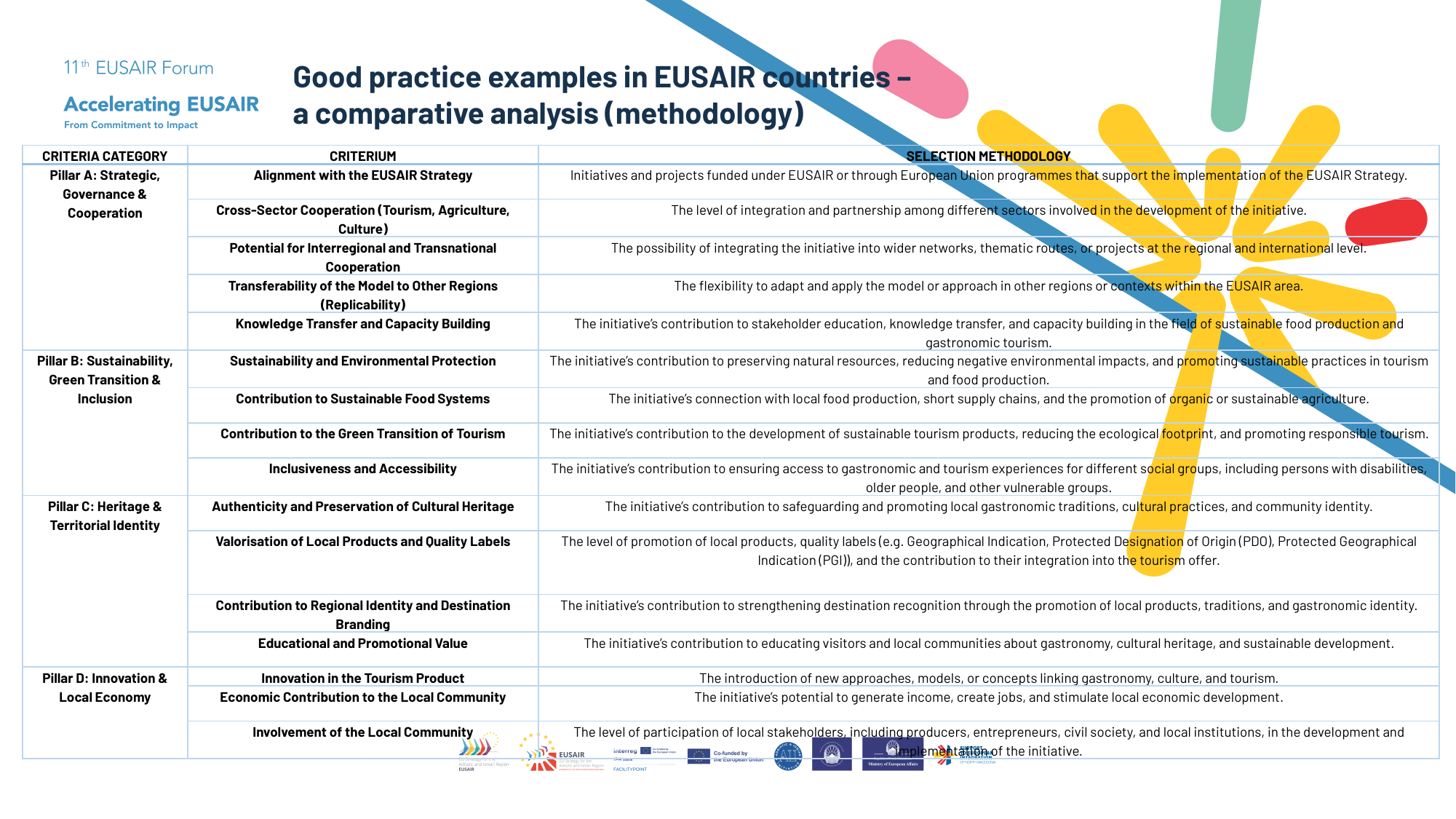

Good practice examples in EUSAIR countries –
a comparative analysis (methodology)
| CRITERIA CATEGORY | CRITERIUM | SELECTION METHODOLOGY |
| --- | --- | --- |
| Pillar A: Strategic, Governance & Cooperation | Alignment with the EUSAIR Strategy | Initiatives and projects funded under EUSAIR or through European Union programmes that support the implementation of the EUSAIR Strategy. |
|  | Cross-Sector Cooperation (Tourism, Agriculture, Culture) | The level of integration and partnership among different sectors involved in the development of the initiative. |
|  | Potential for Interregional and Transnational Cooperation | The possibility of integrating the initiative into wider networks, thematic routes, or projects at the regional and international level. |
|  | Transferability of the Model to Other Regions (Replicability) | The flexibility to adapt and apply the model or approach in other regions or contexts within the EUSAIR area. |
|  | Knowledge Transfer and Capacity Building | The initiative’s contribution to stakeholder education, knowledge transfer, and capacity building in the field of sustainable food production and gastronomic tourism. |
| Pillar B: Sustainability, Green Transition & Inclusion | Sustainability and Environmental Protection | The initiative’s contribution to preserving natural resources, reducing negative environmental impacts, and promoting sustainable practices in tourism and food production. |
|  | Contribution to Sustainable Food Systems | The initiative’s connection with local food production, short supply chains, and the promotion of organic or sustainable agriculture. |
|  | Contribution to the Green Transition of Tourism | The initiative’s contribution to the development of sustainable tourism products, reducing the ecological footprint, and promoting responsible tourism. |
|  | Inclusiveness and Accessibility | The initiative’s contribution to ensuring access to gastronomic and tourism experiences for different social groups, including persons with disabilities, older people, and other vulnerable groups. |
| Pillar C: Heritage & Territorial Identity | Authenticity and Preservation of Cultural Heritage | The initiative’s contribution to safeguarding and promoting local gastronomic traditions, cultural practices, and community identity. |
|  | Valorisation of Local Products and Quality Labels | The level of promotion of local products, quality labels (e.g. Geographical Indication, Protected Designation of Origin (PDO), Protected Geographical Indication (PGI)), and the contribution to their integration into the tourism offer. |
|  | Contribution to Regional Identity and Destination Branding | The initiative’s contribution to strengthening destination recognition through the promotion of local products, traditions, and gastronomic identity. |
|  | Educational and Promotional Value | The initiative’s contribution to educating visitors and local communities about gastronomy, cultural heritage, and sustainable development. |
| Pillar D: Innovation & Local Economy | Innovation in the Tourism Product | The introduction of new approaches, models, or concepts linking gastronomy, culture, and tourism. |
|  | Economic Contribution to the Local Community | The initiative’s potential to generate income, create jobs, and stimulate local economic development. |
|  | Involvement of the Local Community | The level of participation of local stakeholders, including producers, entrepreneurs, civil society, and local institutions, in the development and implementation of the initiative. |